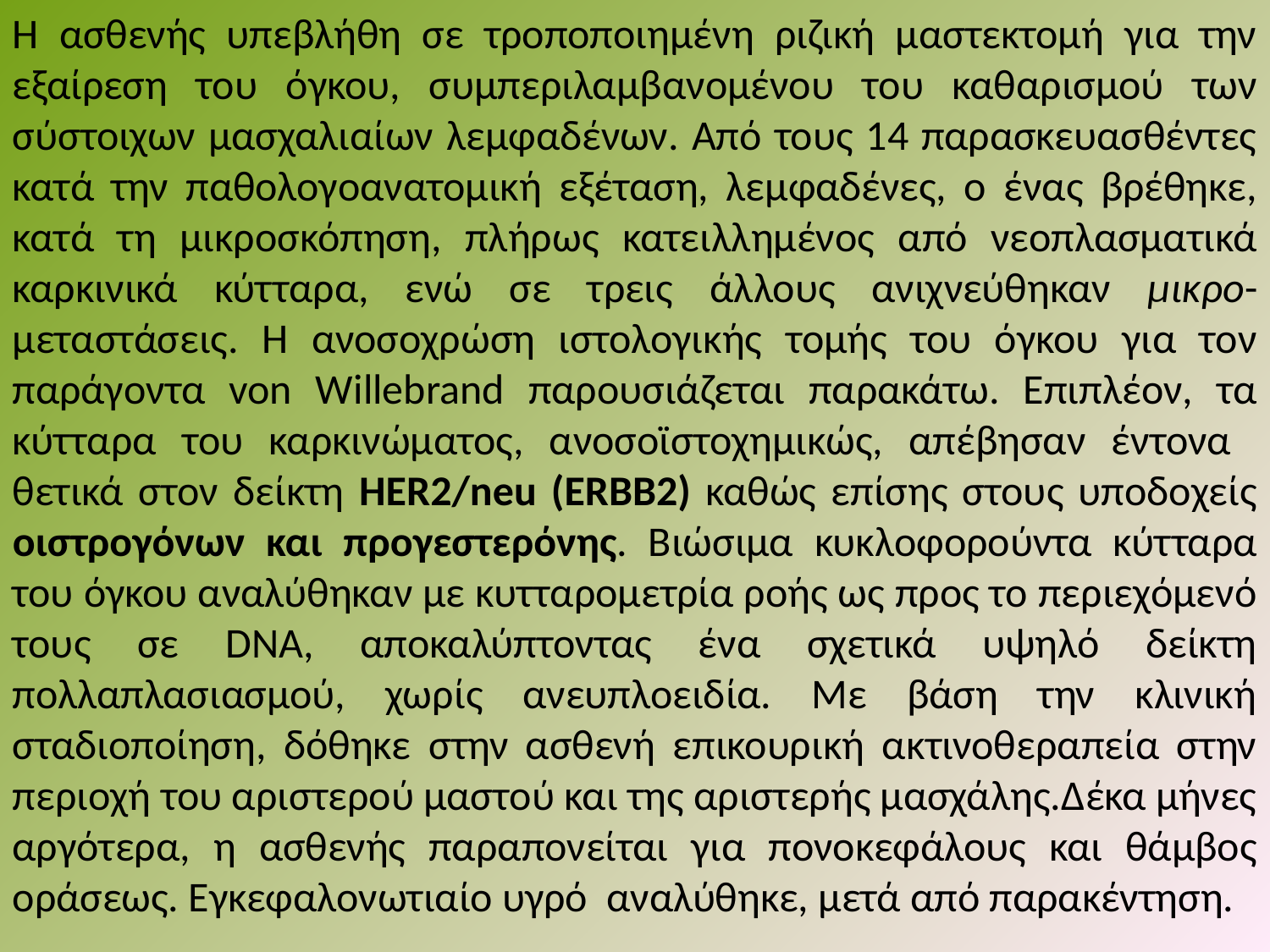

Η ασθενής υπεβλήθη σε τροποποιημένη ριζική μαστεκτομή για την εξαίρεση του όγκου, συμπεριλαμβανομένου του καθαρισμού των σύστοιχων μασχαλιαίων λεμφαδένων. Από τους 14 παρασκευασθέντες κατά την παθολογοανατομική εξέταση, λεμφαδένες, ο ένας βρέθηκε, κατά τη μικροσκόπηση, πλήρως κατειλλημένος από νεοπλασματικά καρκινικά κύτταρα, ενώ σε τρεις άλλους ανιχνεύθηκαν μικρο-μεταστάσεις. Η ανοσοχρώση ιστολογικής τομής του όγκου για τον παράγοντα von Willebrand παρουσιάζεται παρακάτω. Επιπλέον, τα κύτταρα του καρκινώματος, ανοσοϊστοχημικώς, απέβησαν έντονα  θετικά στον δείκτη HER2/neu (ERBB2) καθώς επίσης στους υποδοχείς οιστρογόνων και προγεστερόνης. Βιώσιμα κυκλοφορούντα κύτταρα του όγκου αναλύθηκαν με κυτταρομετρία ροής ως προς το περιεχόμενό τους σε DΝΑ, αποκαλύπτοντας ένα σχετικά υψηλό δείκτη πολλαπλασιασμού, χωρίς ανευπλοειδία. Με βάση την κλινική σταδιοποίηση, δόθηκε στην ασθενή επικουρική ακτινοθεραπεία στην περιοχή του αριστερού μαστού και της αριστερής μασχάλης.Δέκα μήνες αργότερα, η ασθενής παραπονείται για πονοκεφάλους και θάμβος οράσεως. Εγκεφαλονωτιαίο υγρό  αναλύθηκε, μετά από παρακέντηση.